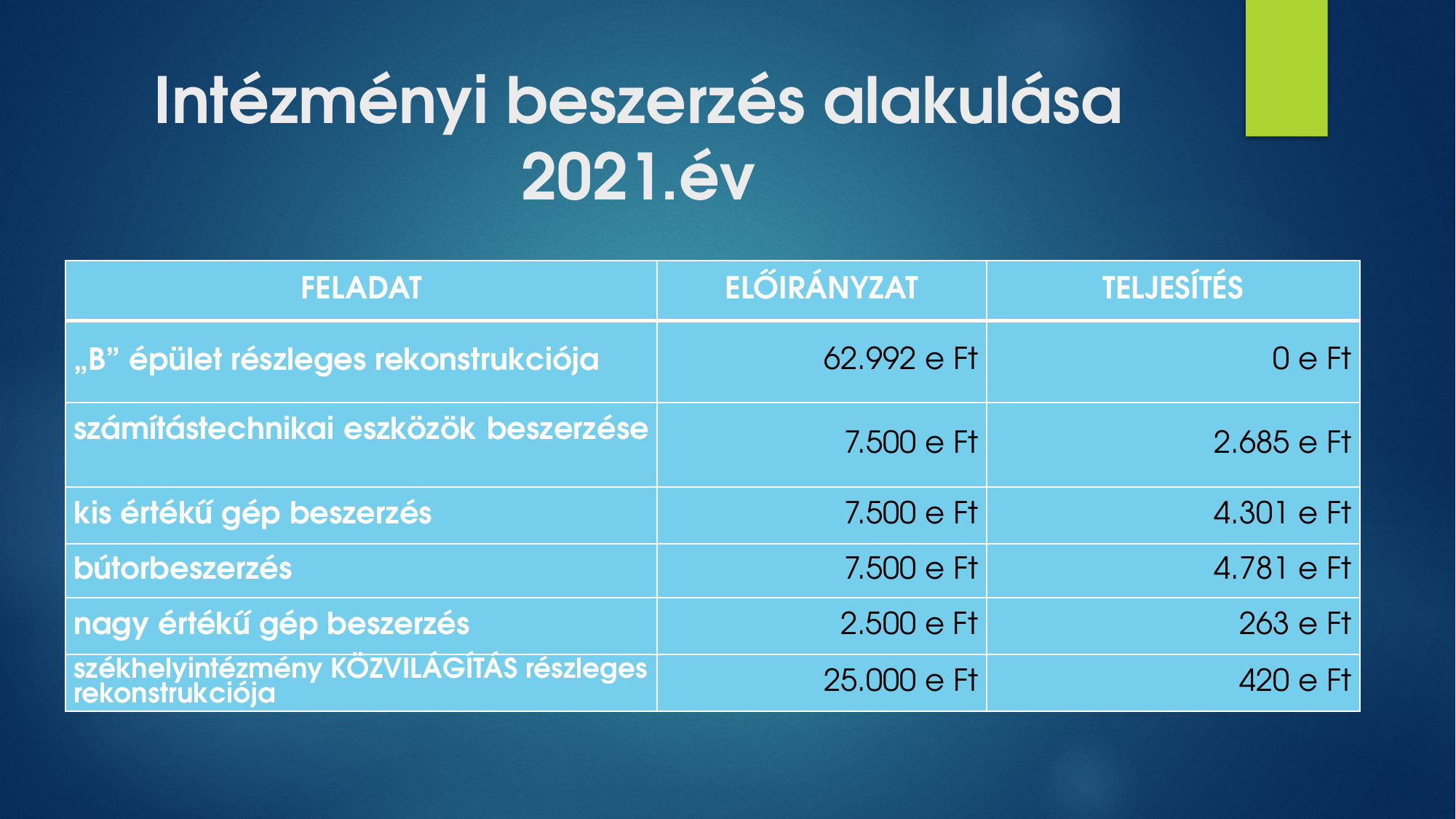

# Intézményi beszerzés alakulása 2021.év

| FELADAT | ELŐIRÁNYZAT | TELJESÍTÉS |
| --- | --- | --- |
| „B” épület részleges rekonstrukciója | 62.992 e Ft | 0 e Ft |
| számítástechnikai eszközök beszerzése | 7.500 e Ft | 2.685 e Ft |
| kis értékű gép beszerzés | 7.500 e Ft | 4.301 e Ft |
| bútorbeszerzés | 7.500 e Ft | 4.781 e Ft |
| nagy értékű gép beszerzés | 2.500 e Ft | 263 e Ft |
| székhelyintézmény KÖZVILÁGÍTÁS részleges rekonstrukciója | 25.000 e Ft | 420 e Ft |